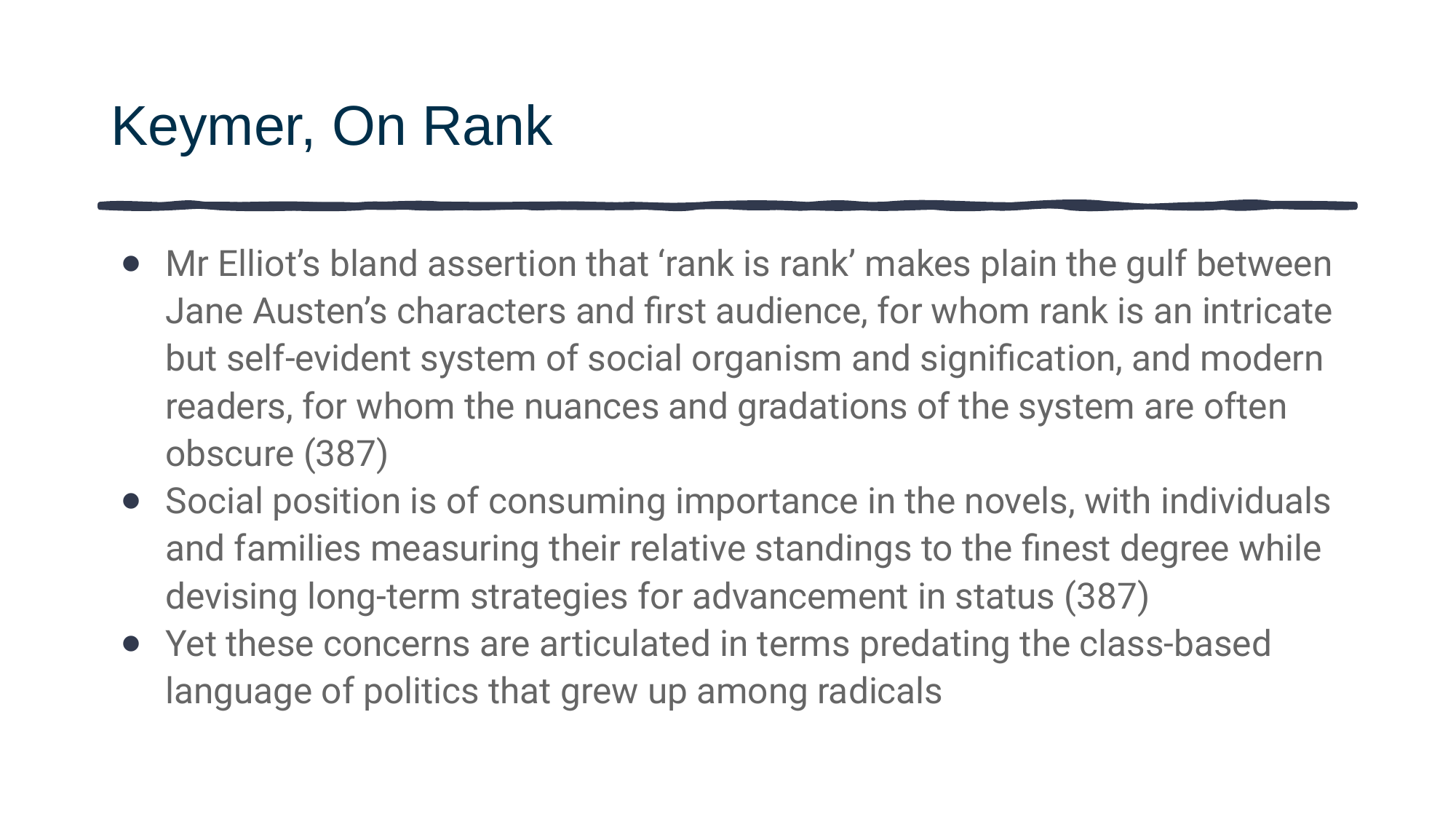

# Keymer, On Rank
Mr Elliot’s bland assertion that ‘rank is rank’ makes plain the gulf between Jane Austen’s characters and first audience, for whom rank is an intricate but self-evident system of social organism and signification, and modern readers, for whom the nuances and gradations of the system are often obscure (387)
Social position is of consuming importance in the novels, with individuals and families measuring their relative standings to the finest degree while devising long-term strategies for advancement in status (387)
Yet these concerns are articulated in terms predating the class-based language of politics that grew up among radicals